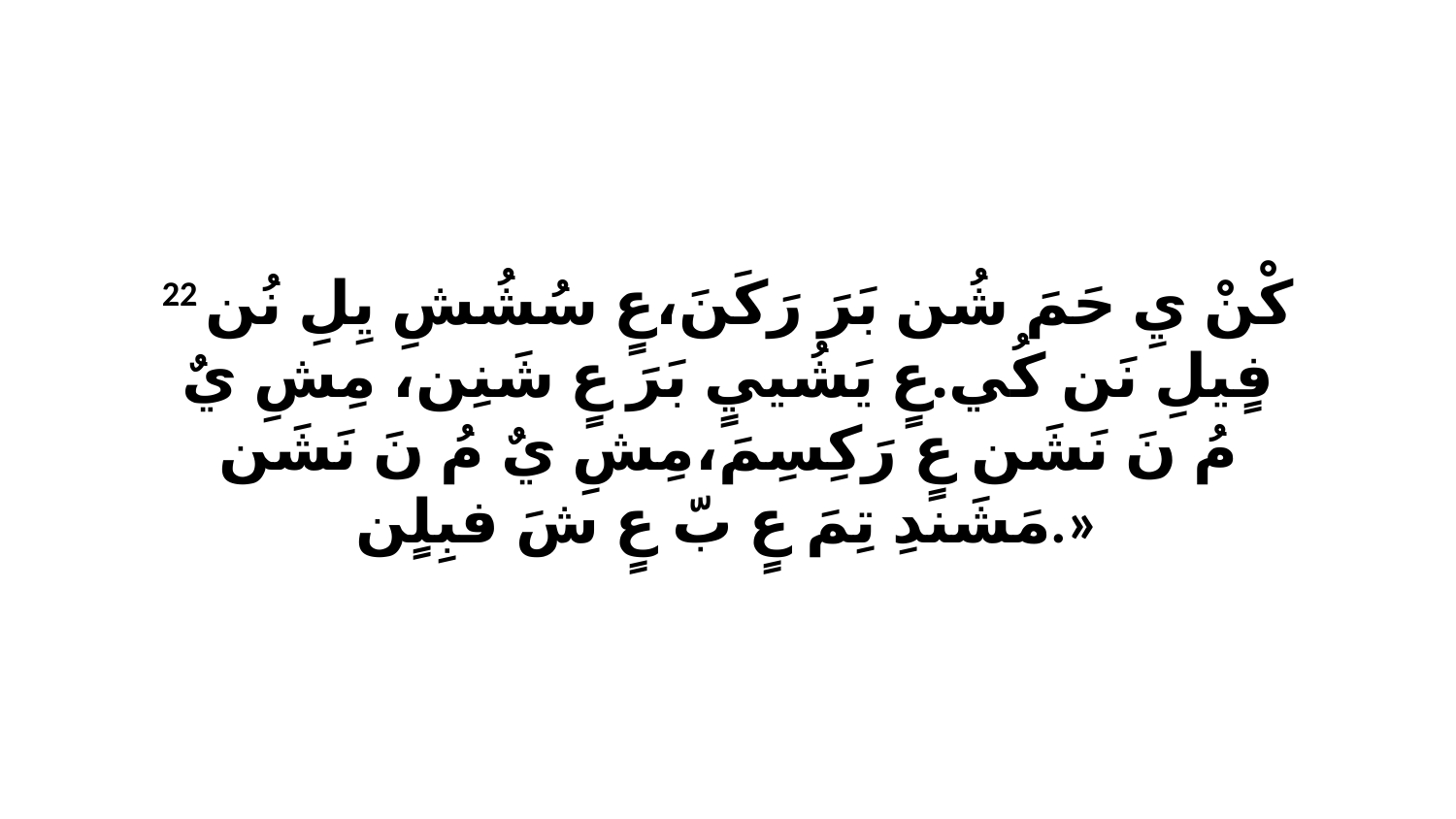

22 كْنْ يِ حَمَ شُن بَرَ رَكَنَ،عٍ سُشُشِ يِلِ نُن فٍيلِ نَن كُي.عٍ يَشُييٍ بَرَ عٍ شَنِن، مِشِ يٌ مُ نَ نَشَن عٍ رَكِسِمَ،مِشِ يٌ مُ نَ نَشَن مَشَندِ تِمَ عٍ بّ عٍ شَ فبِلٍن.»